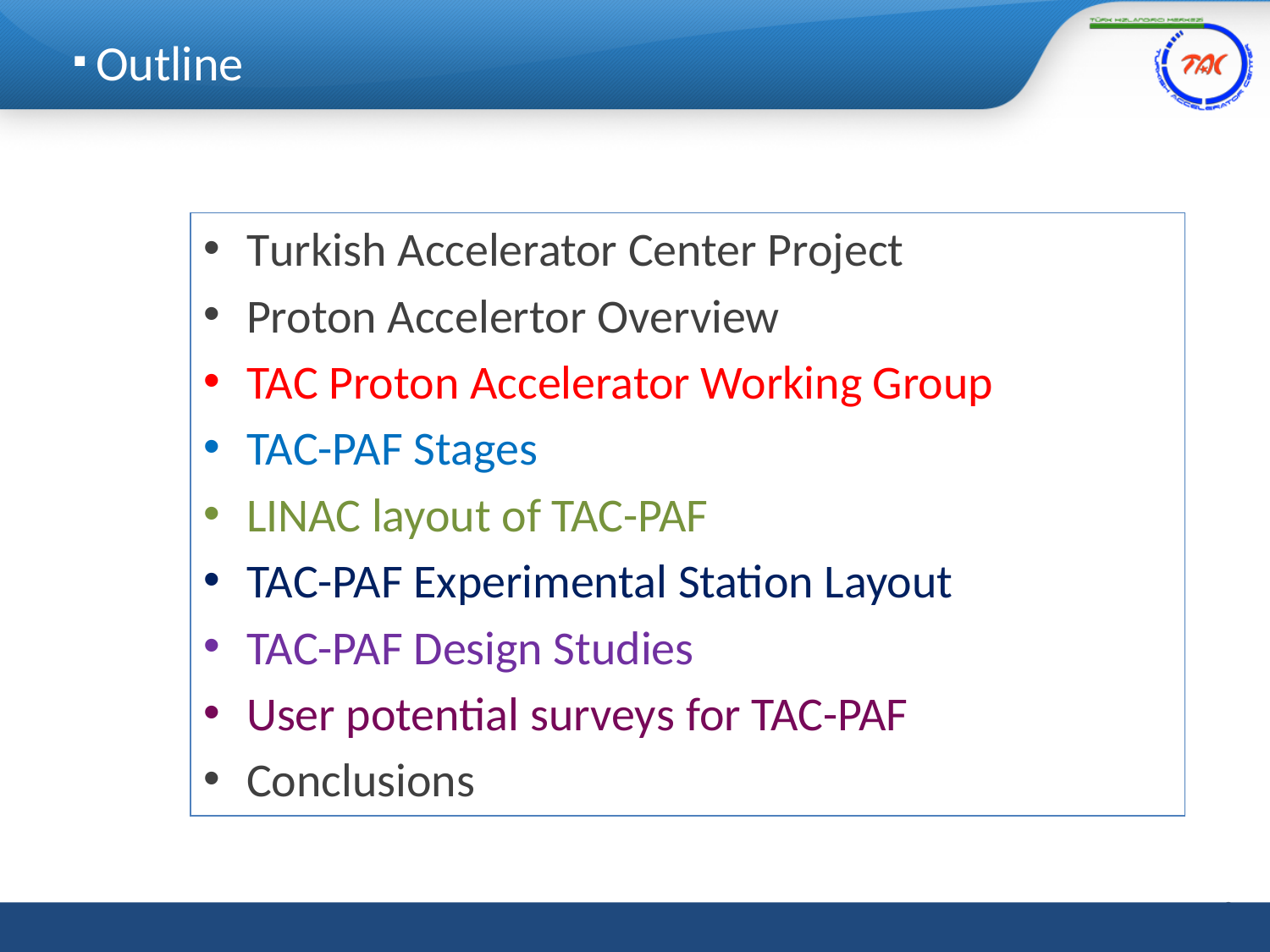

# Outline
Turkish Accelerator Center Project
Proton Accelertor Overview
TAC Proton Accelerator Working Group
TAC-PAF Stages
LINAC layout of TAC-PAF
TAC-PAF Experimental Station Layout
TAC-PAF Design Studies
User potential surveys for TAC-PAF
Conclusions

2